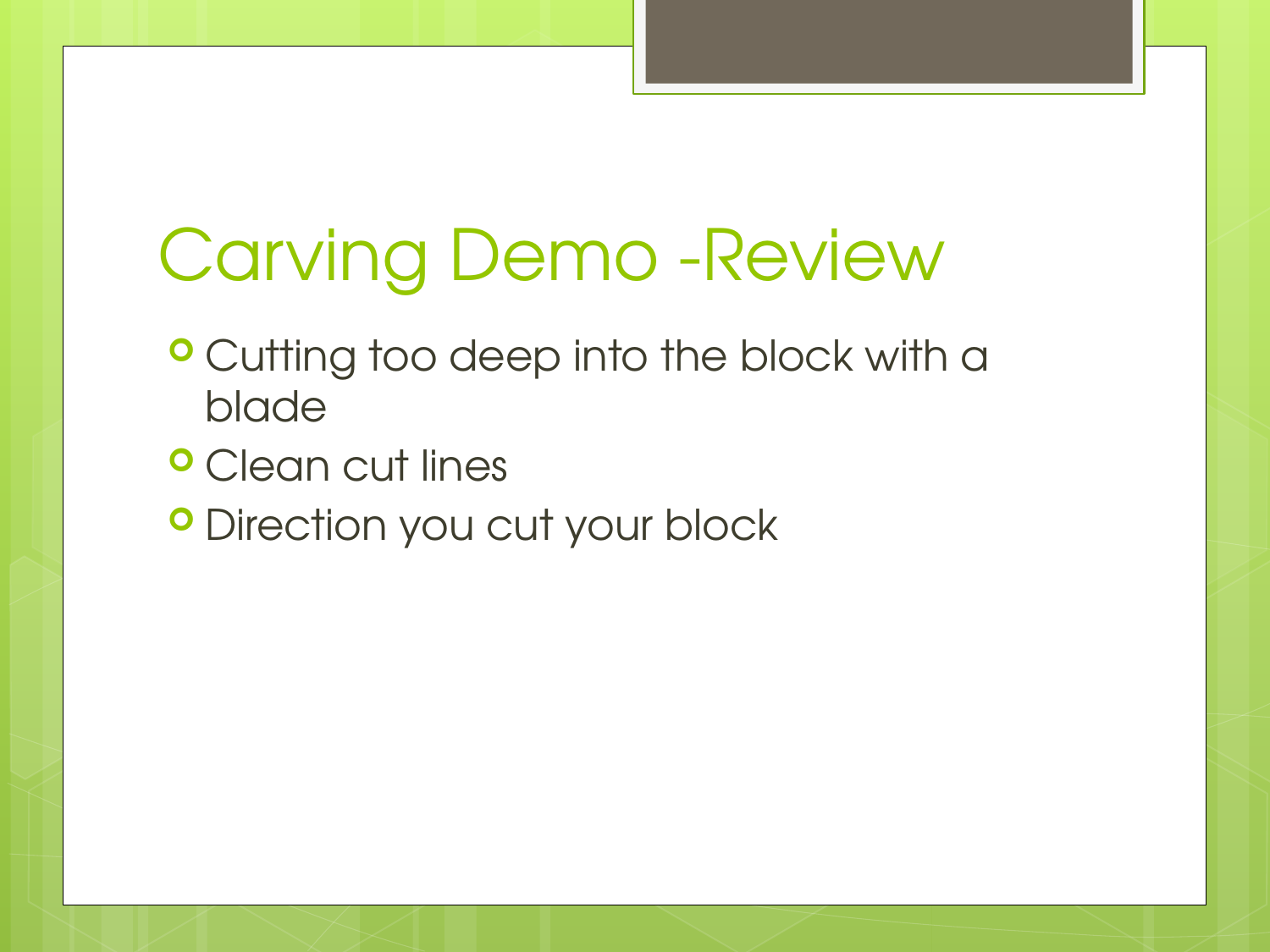

# Carving Demo -Review
Cutting too deep into the block with a blade
Clean cut lines
Direction you cut your block